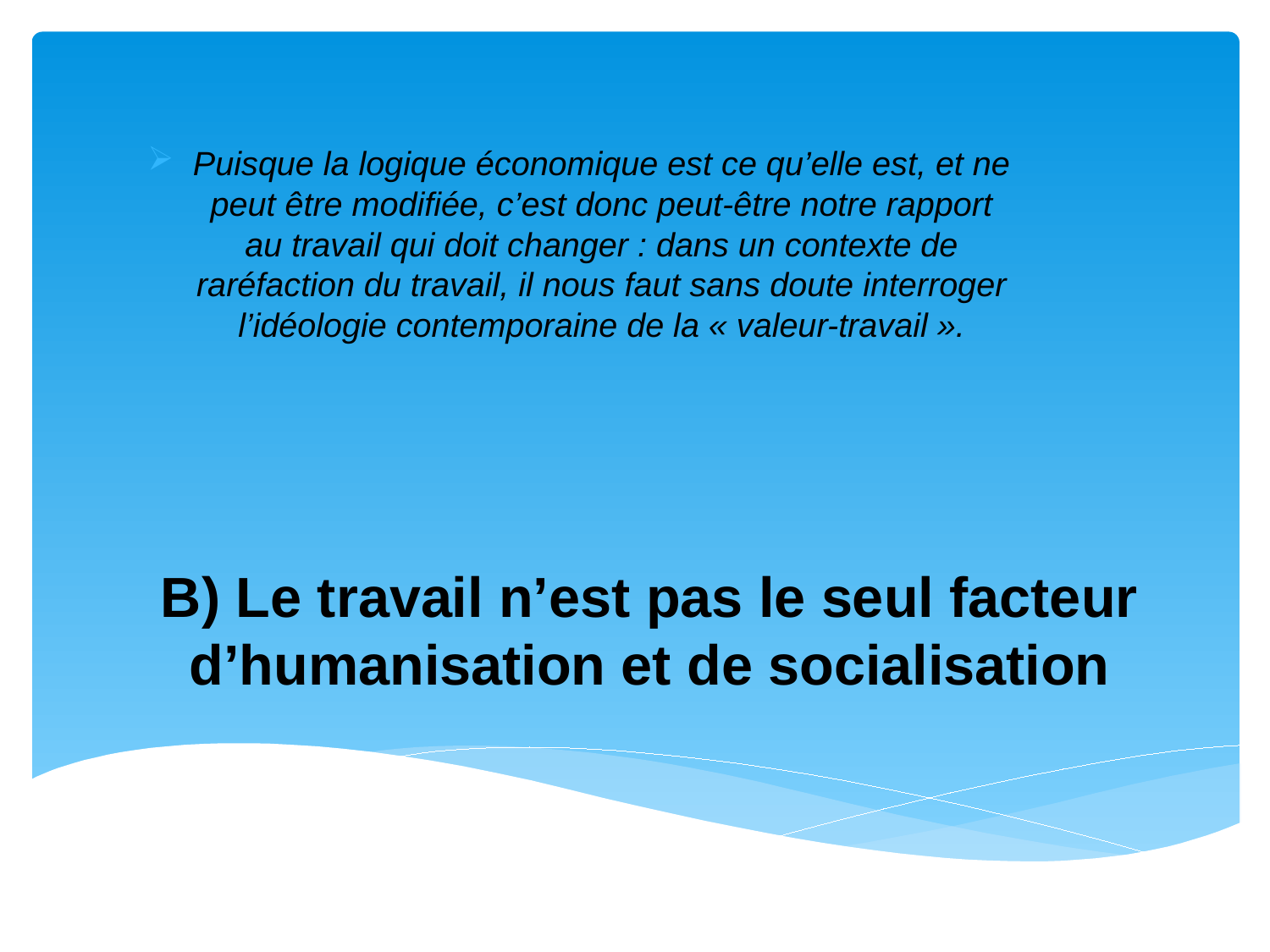

Puisque la logique économique est ce qu’elle est, et ne peut être modifiée, c’est donc peut-être notre rapport au travail qui doit changer : dans un contexte de raréfaction du travail, il nous faut sans doute interroger l’idéologie contemporaine de la « valeur-travail ».

# B) Le travail n’est pas le seul facteur d’humanisation et de socialisation